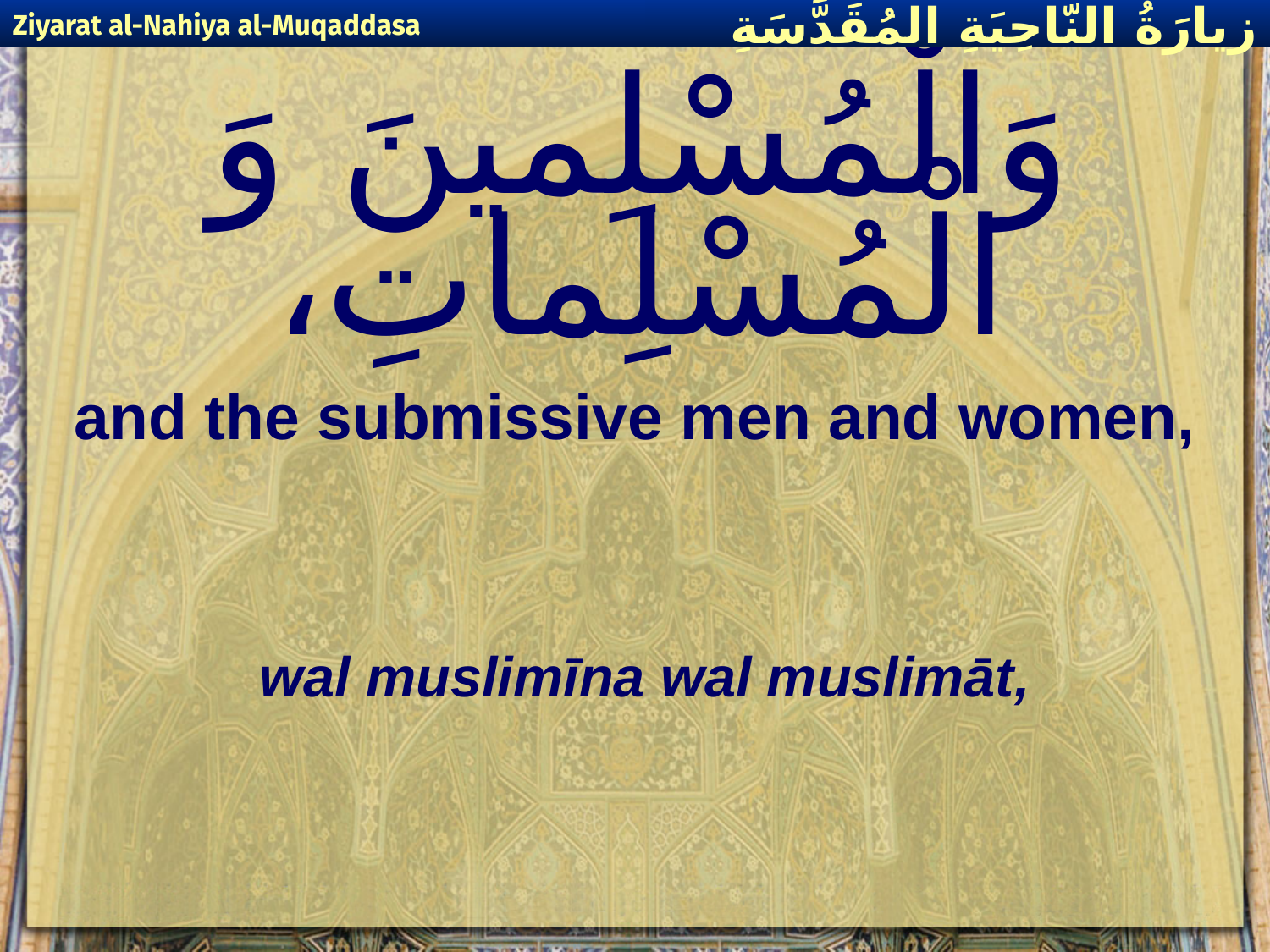

Ziyarat al-Nahiya al-Muqaddasa
زيارَةُ النّاحِيَةِ ال‍مُقَدَّسَةِ
# وَالْمُسْلِمينَ وَ الْمُسْلِماتِ،
and the submissive men and women,
wal muslimīna wal muslimāt,